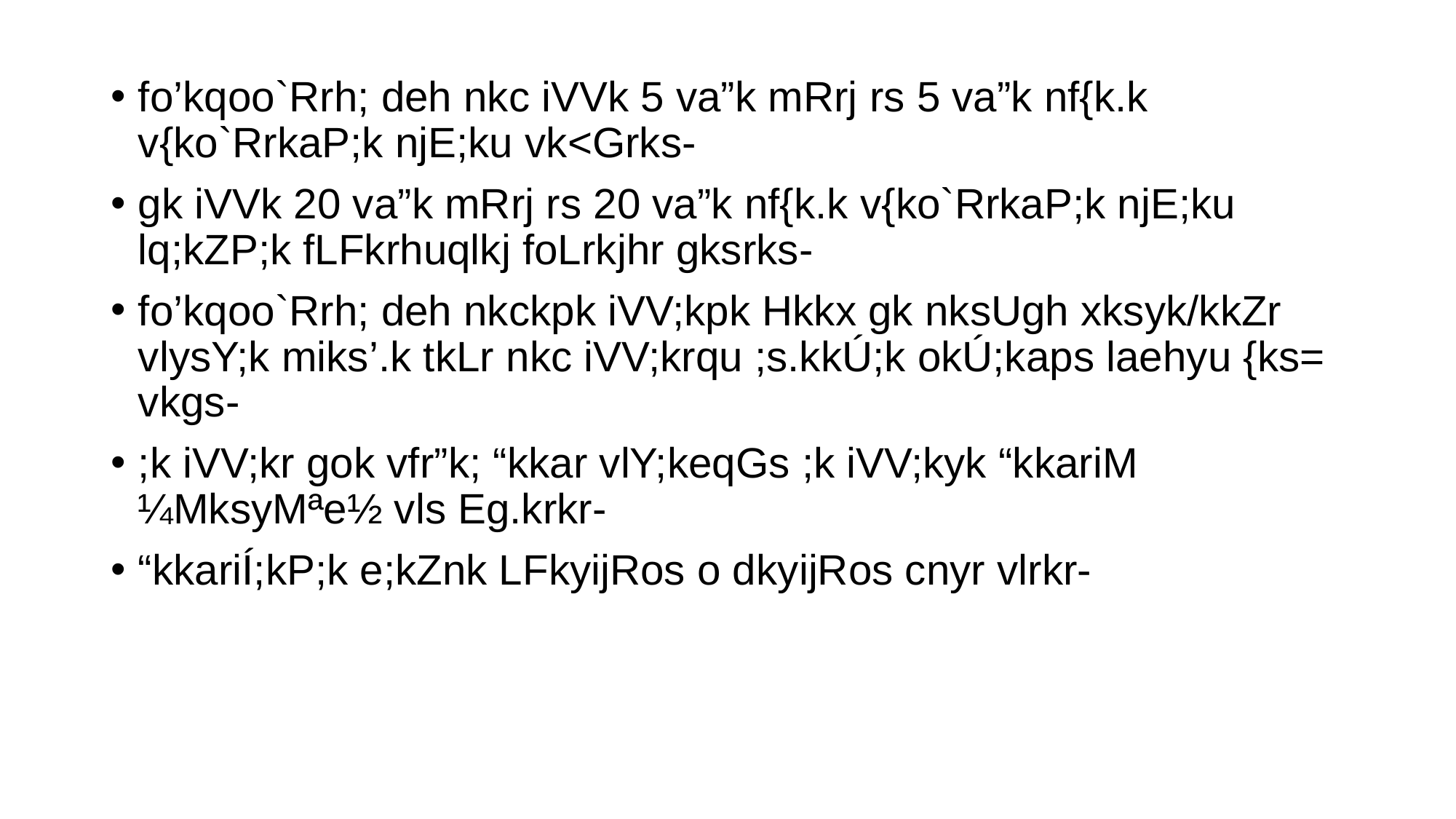

fo’kqoo`Rrh; deh nkc iVVk 5 va”k mRrj rs 5 va”k nf{k.k v{ko`RrkaP;k njE;ku vk<Grks-
gk iVVk 20 va”k mRrj rs 20 va”k nf{k.k v{ko`RrkaP;k njE;ku lq;kZP;k fLFkrhuqlkj foLrkjhr gksrks-
fo’kqoo`Rrh; deh nkckpk iVV;kpk Hkkx gk nksUgh xksyk/kkZr vlysY;k miks’.k tkLr nkc iVV;krqu ;s.kkÚ;k okÚ;kaps laehyu {ks= vkgs-
;k iVV;kr gok vfr”k; “kkar vlY;keqGs ;k iVV;kyk “kkariM ¼MksyMªe½ vls Eg.krkr-
“kkariÍ;kP;k e;kZnk LFkyijRos o dkyijRos cnyr vlrkr-